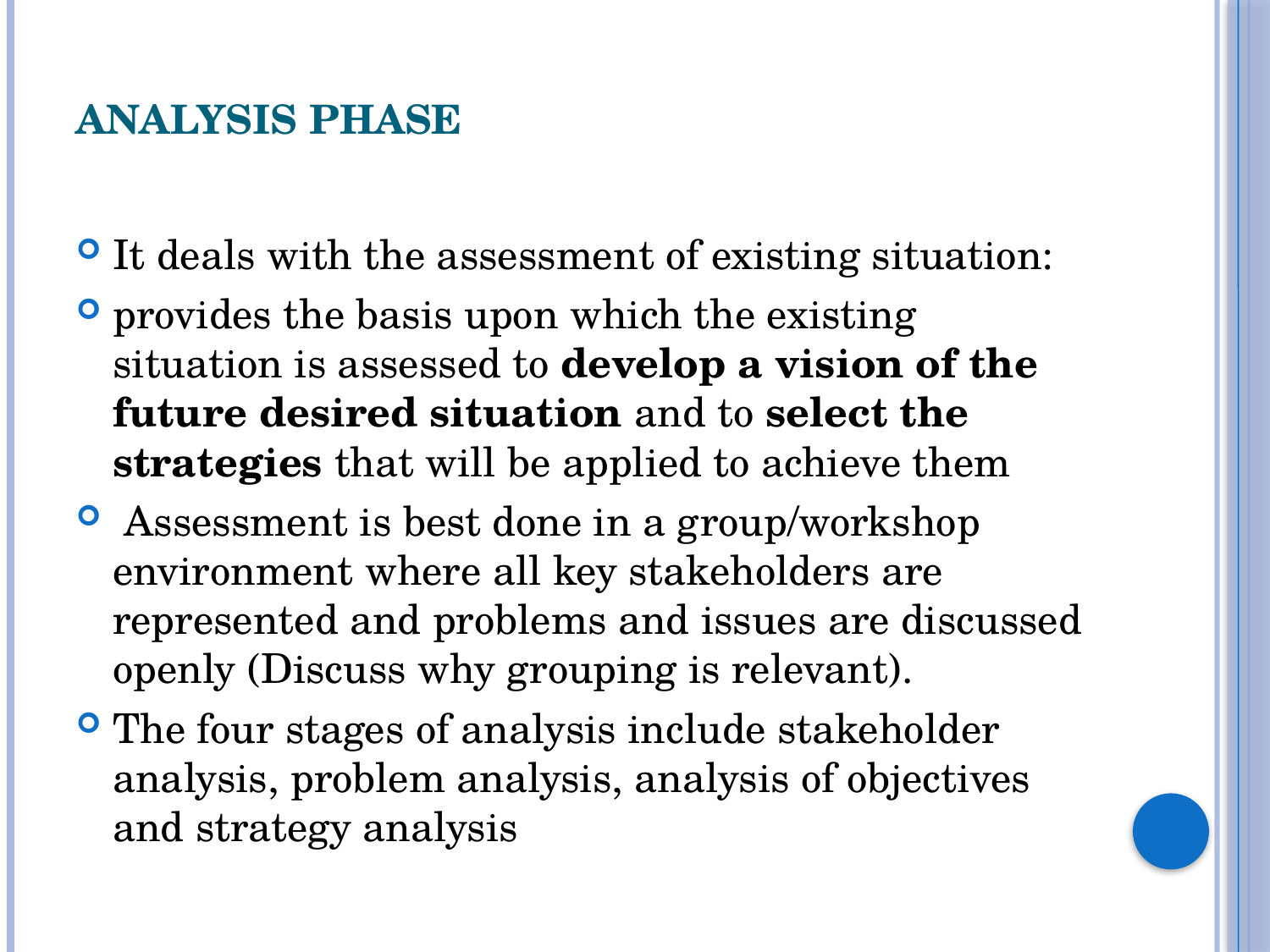

# Analysis Phase
It deals with the assessment of existing situation:
provides the basis upon which the existing situation is assessed to develop a vision of the future desired situation and to select the strategies that will be applied to achieve them
 Assessment is best done in a group/workshop environment where all key stakeholders are represented and problems and issues are discussed openly (Discuss why grouping is relevant).
The four stages of analysis include stakeholder analysis, problem analysis, analysis of objectives and strategy analysis